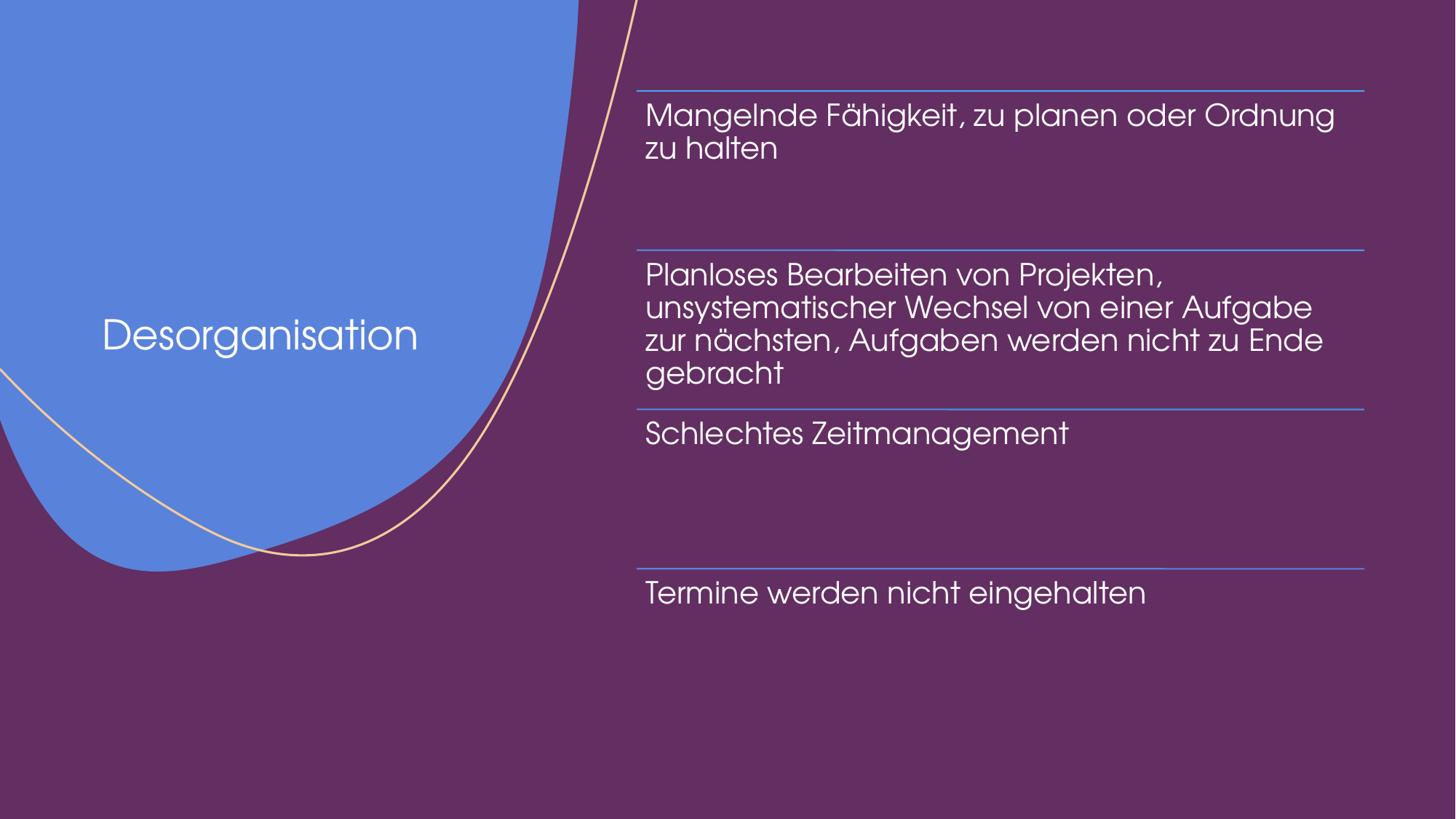

# Desorganisation
Mangelnde Fähigkeit, zu planen oder Ordnung zu halten
Planloses Bearbeiten von Projekten, unsystematischer Wechsel von einer Aufgabe zur nächsten, Aufgaben werden nicht zu Ende gebracht
Schlechtes Zeitmanagement
Termine werden nicht eingehalten